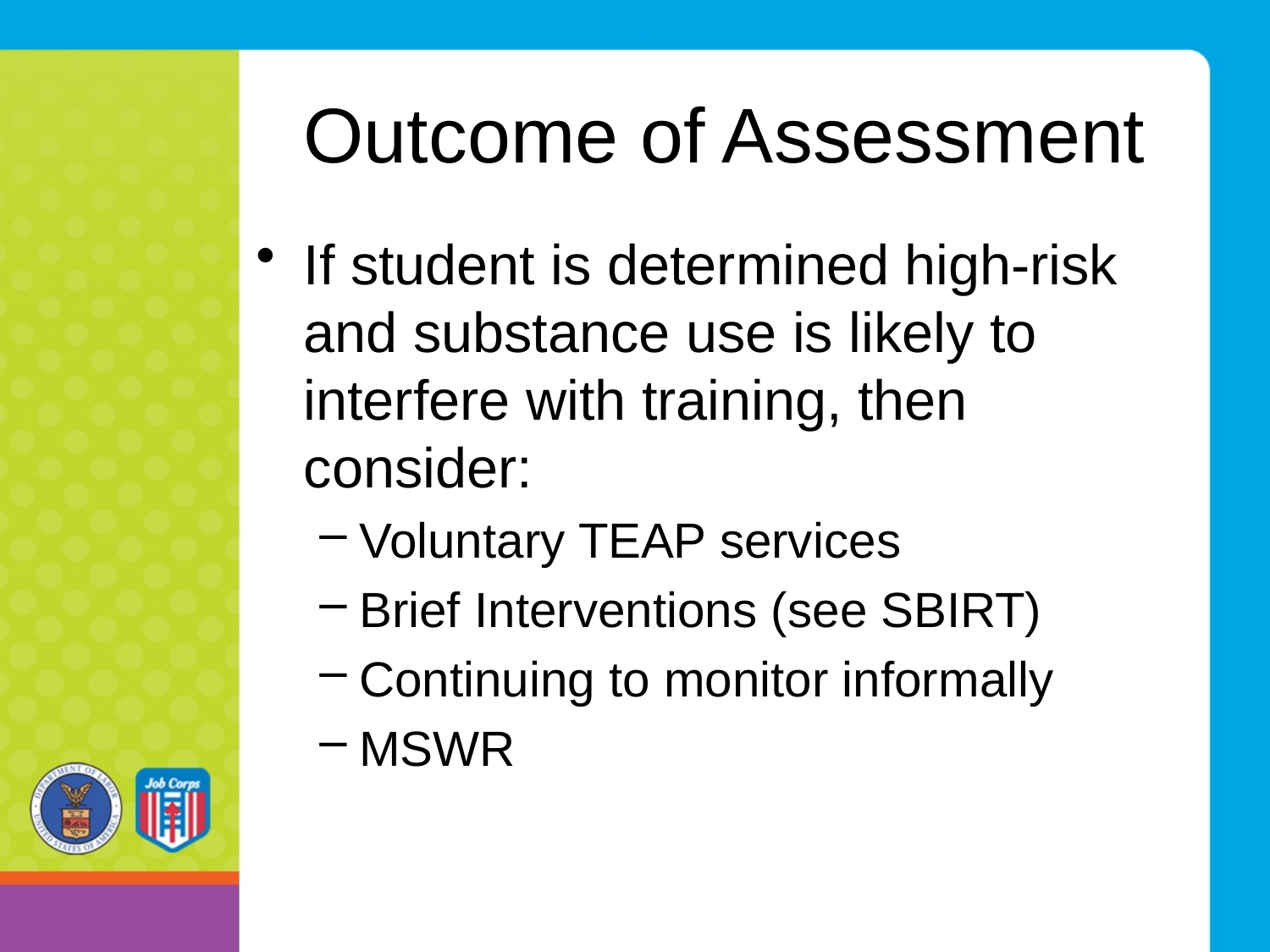

# Outcome of Assessment
If student is determined high-risk and substance use is likely to interfere with training, then consider:
Voluntary TEAP services
Brief Interventions (see SBIRT)
Continuing to monitor informally
MSWR